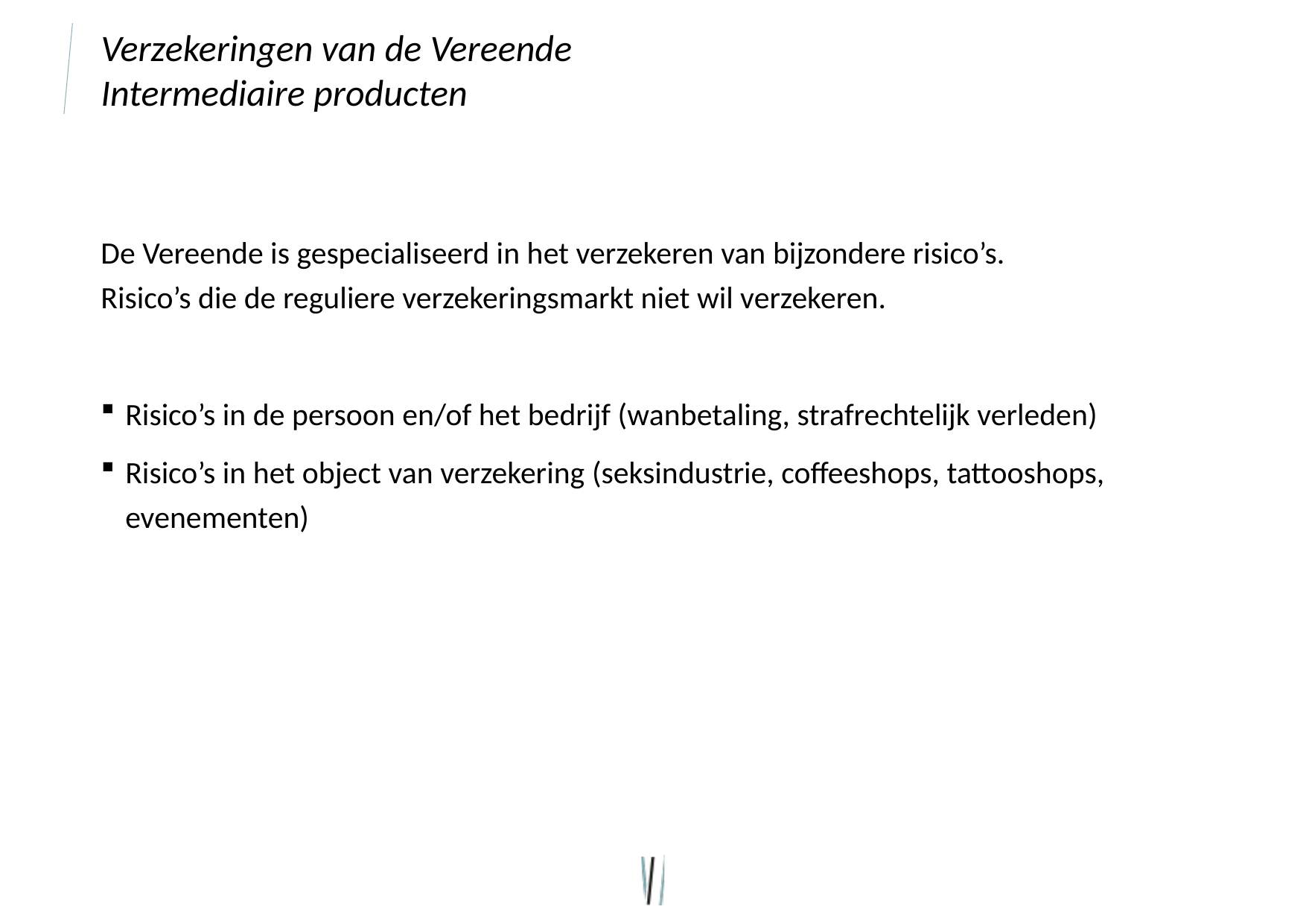

# Verzekeringen van de Vereende Intermediaire producten
De Vereende is gespecialiseerd in het verzekeren van bijzondere risico’s.
Risico’s die de reguliere verzekeringsmarkt niet wil verzekeren.

Risico’s in de persoon en/of het bedrijf (wanbetaling, strafrechtelijk verleden)
Risico’s in het object van verzekering (seksindustrie, coffeeshops, tattooshops, evenementen)